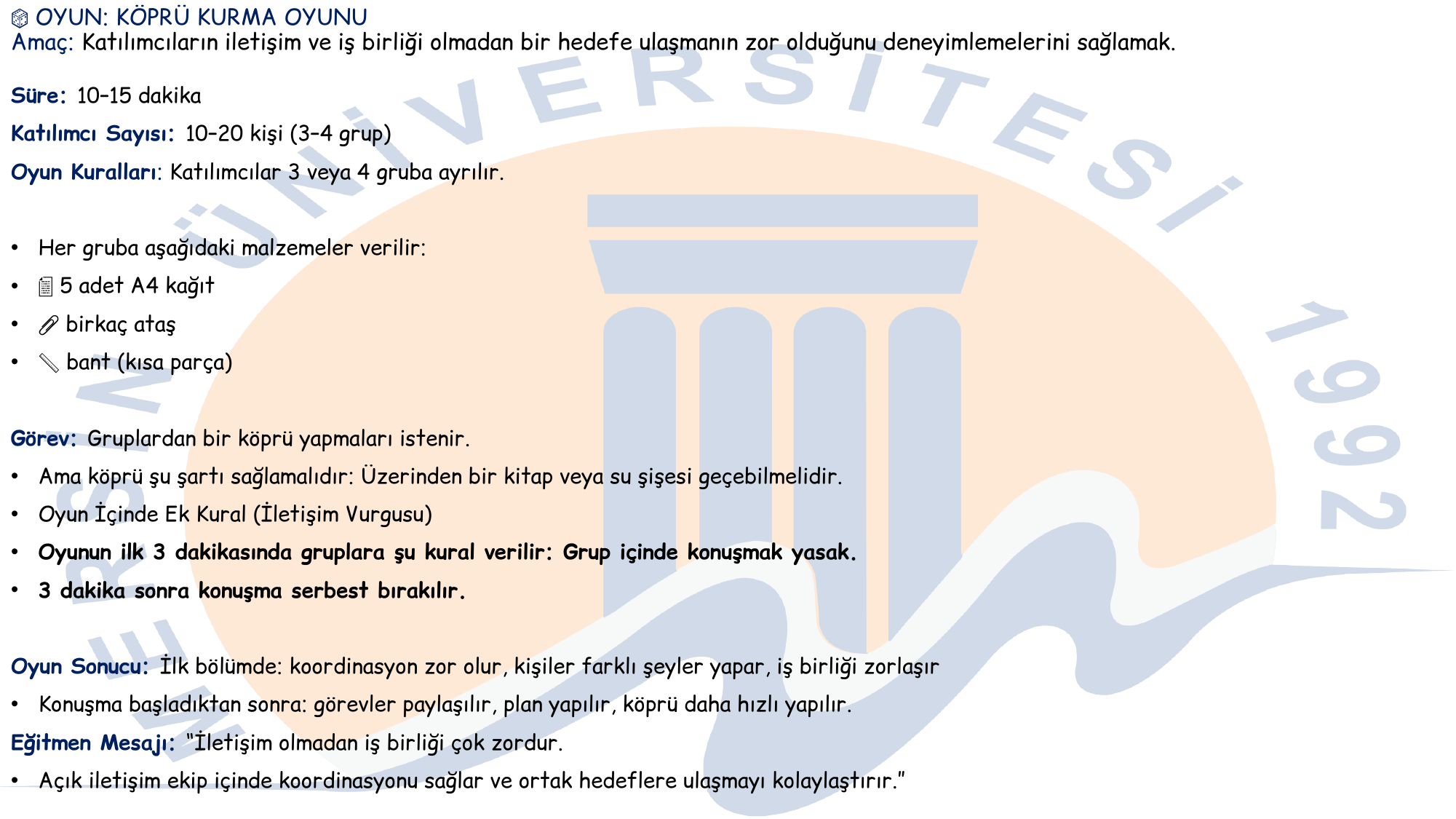

# 🎲 OYUN: KÖPRÜ KURMA OYUNU Amaç: Katılımcıların iletişim ve iş birliği olmadan bir hedefe ulaşmanın zor olduğunu deneyimlemelerini sağlamak.
Süre: 10–15 dakika
Katılımcı Sayısı: 10–20 kişi (3–4 grup)
Oyun Kuralları: Katılımcılar 3 veya 4 gruba ayrılır.

Her gruba aşağıdaki malzemeler verilir:
📄 5 adet A4 kağıt
📎 birkaç ataş
📏 bant (kısa parça)

Görev: Gruplardan bir köprü yapmaları istenir.
Ama köprü şu şartı sağlamalıdır: Üzerinden bir kitap veya su şişesi geçebilmelidir.
Oyun İçinde Ek Kural (İletişim Vurgusu)
Oyunun ilk 3 dakikasında gruplara şu kural verilir: Grup içinde konuşmak yasak.
3 dakika sonra konuşma serbest bırakılır.

Oyun Sonucu: İlk bölümde: koordinasyon zor olur, kişiler farklı şeyler yapar, iş birliği zorlaşır
Konuşma başladıktan sonra: görevler paylaşılır, plan yapılır, köprü daha hızlı yapılır.
Eğitmen Mesajı: “İletişim olmadan iş birliği çok zordur.
Açık iletişim ekip içinde koordinasyonu sağlar ve ortak hedeflere ulaşmayı kolaylaştırır.”